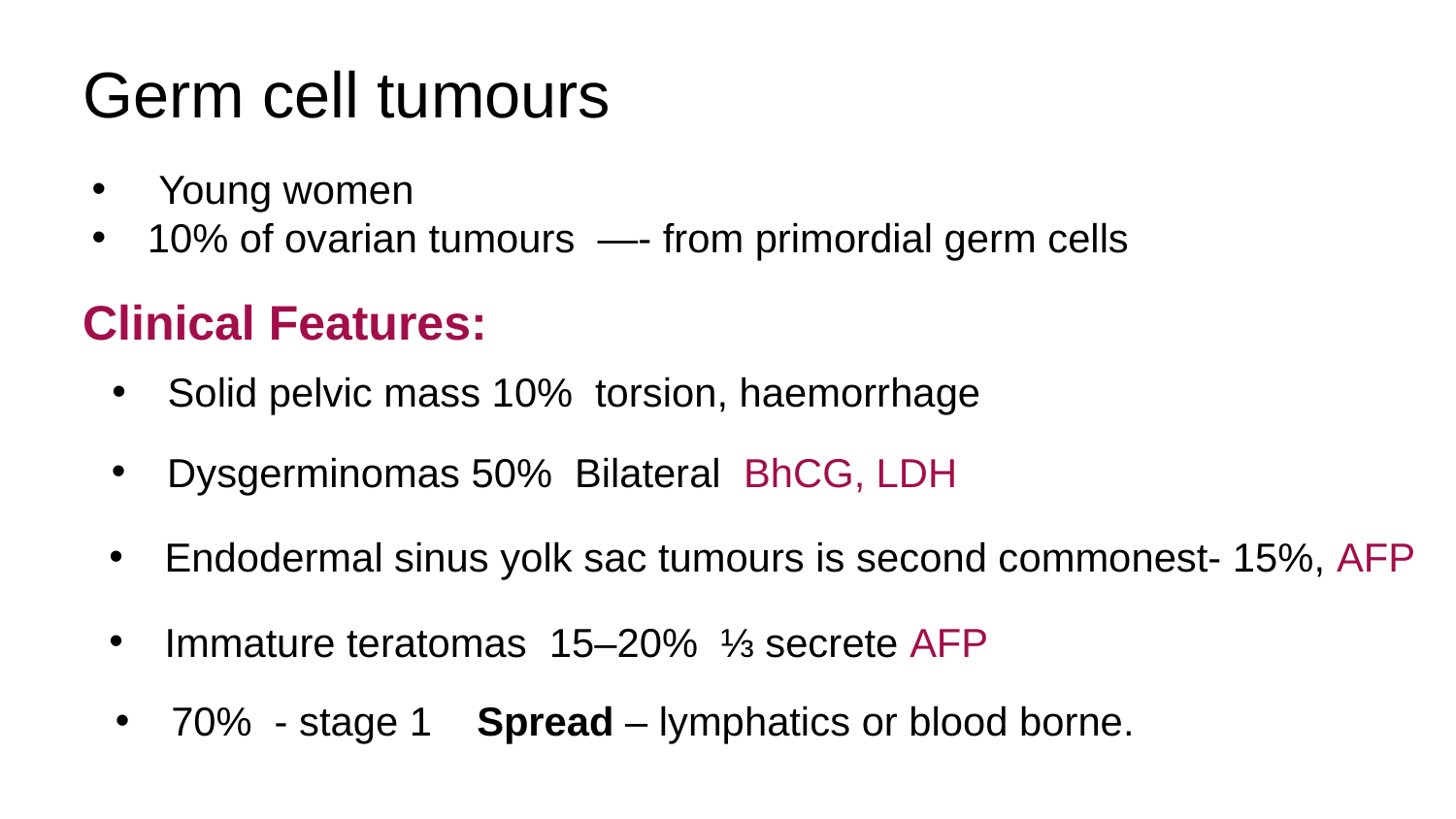

# Germ cell tumours
 Young women
10% of ovarian tumours  —- from primordial germ cells
Clinical Features:
Solid pelvic mass 10%  torsion, haemorrhage

Dysgerminomas 50%  Bilateral  BhCG, LDH
Endodermal sinus yolk sac tumours is second commonest- 15%, AFP
Immature teratomas  15–20%  ⅓ secrete AFP
70%  - stage 1    Spread – lymphatics or blood borne.